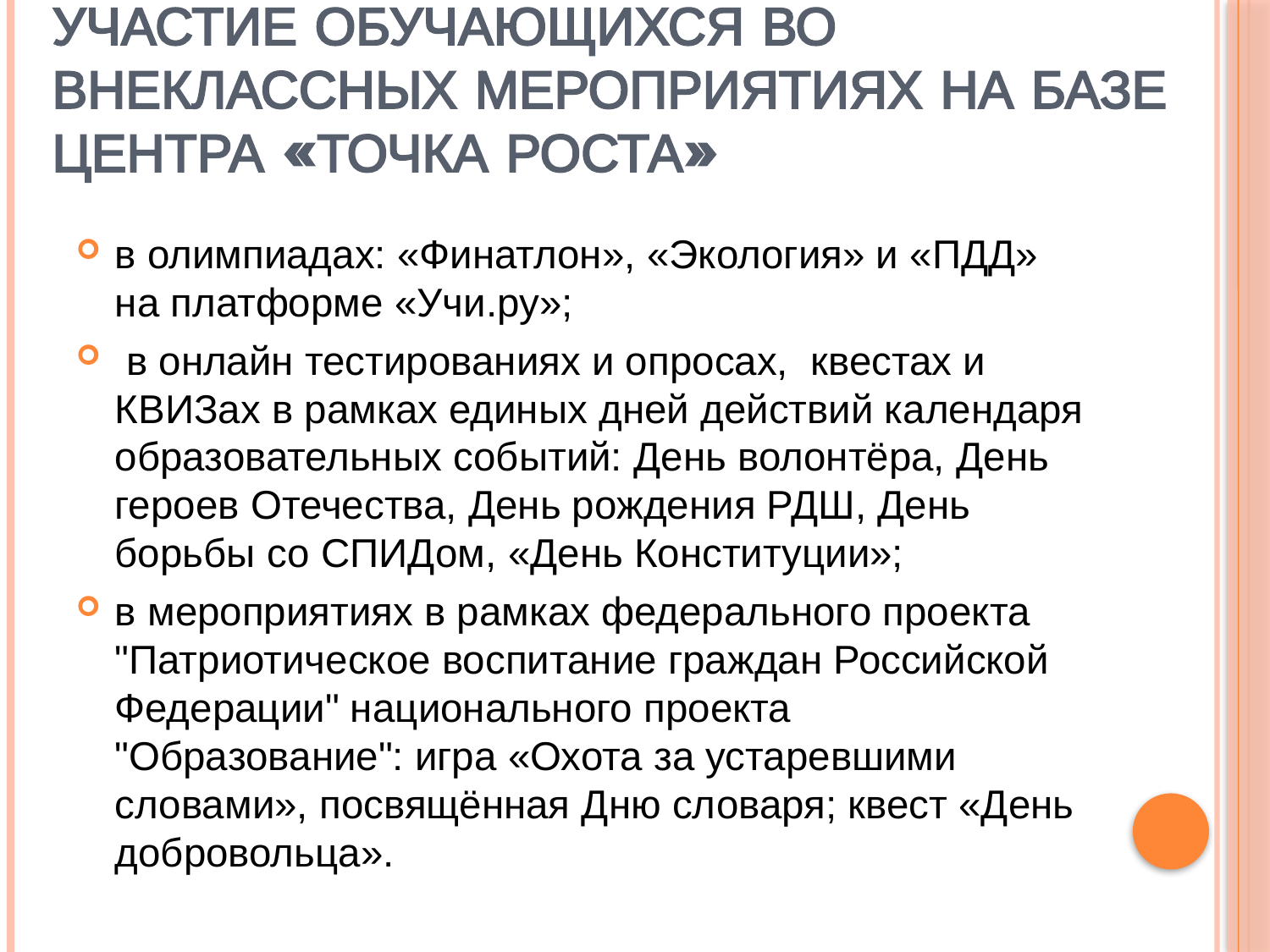

# Участие обучающихся во внеклассных мероприятиях на базе Центра «Точка роста»
в олимпиадах: «Финатлон», «Экология» и «ПДД» на платформе «Учи.ру»;
 в онлайн тестированиях и опросах,  квестах и КВИЗах в рамках единых дней действий календаря образовательных событий: День волонтёра, День героев Отечества, День рождения РДШ, День борьбы со СПИДом, «День Конституции»;
в мероприятиях в рамках федерального проекта "Патриотическое воспитание граждан Российской Федерации" национального проекта "Образование": игра «Охота за устаревшими словами», посвящённая Дню словаря; квест «День добровольца».